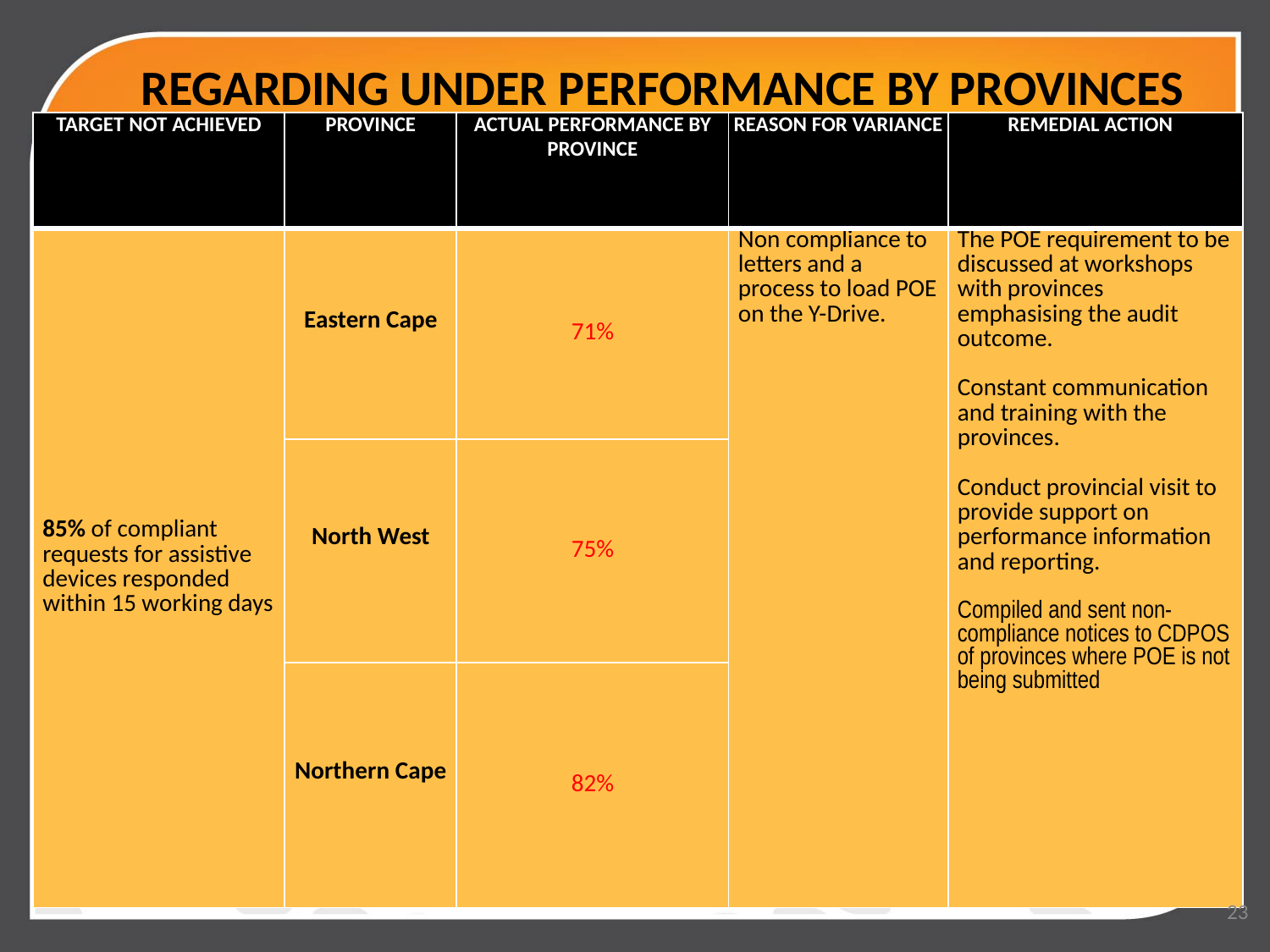

# REGARDING UNDER PERFORMANCE BY PROVINCES
| TARGET NOT ACHIEVED | PROVINCE | ACTUAL PERFORMANCE BY PROVINCE | REASON FOR VARIANCE | REMEDIAL ACTION |
| --- | --- | --- | --- | --- |
| 85% of compliant requests for assistive devices responded within 15 working days | Eastern Cape | 71% | Non compliance to letters and a process to load POE on the Y-Drive. | The POE requirement to be discussed at workshops with provinces emphasising the audit outcome. Constant communication and training with the provinces. Conduct provincial visit to provide support on performance information and reporting. Compiled and sent non-compliance notices to CDPOS of provinces where POE is not being submitted |
|  | North West | 75% |  |  |
|  | Northern Cape | 82% |  |  |
23